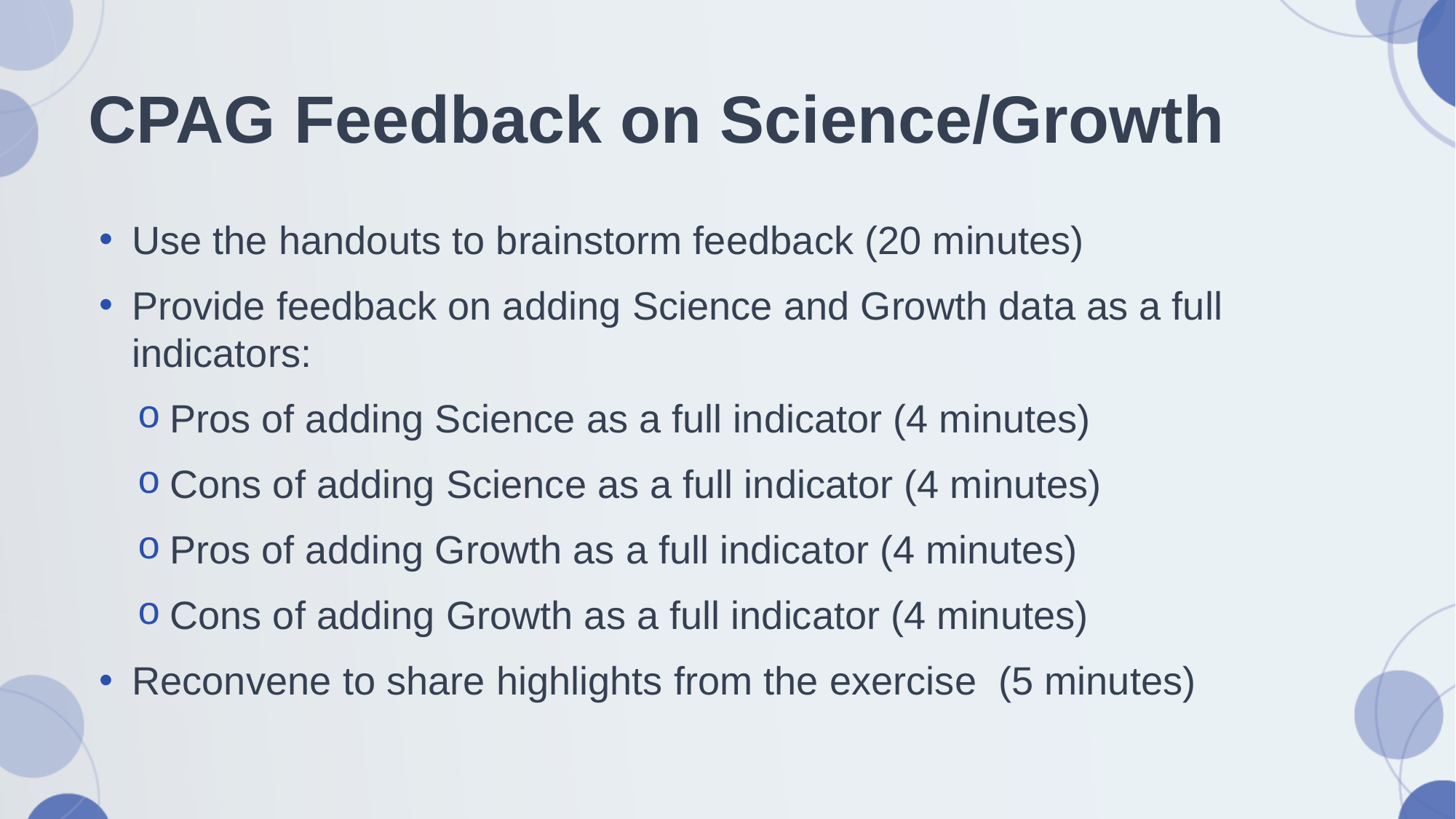

# CPAG Feedback on Science/Growth
Use the handouts to brainstorm feedback (20 minutes)
Provide feedback on adding Science and Growth data as a full indicators:
Pros of adding Science as a full indicator (4 minutes)
Cons of adding Science as a full indicator (4 minutes)
Pros of adding Growth as a full indicator (4 minutes)
Cons of adding Growth as a full indicator (4 minutes)
Reconvene to share highlights from the exercise  (5 minutes)